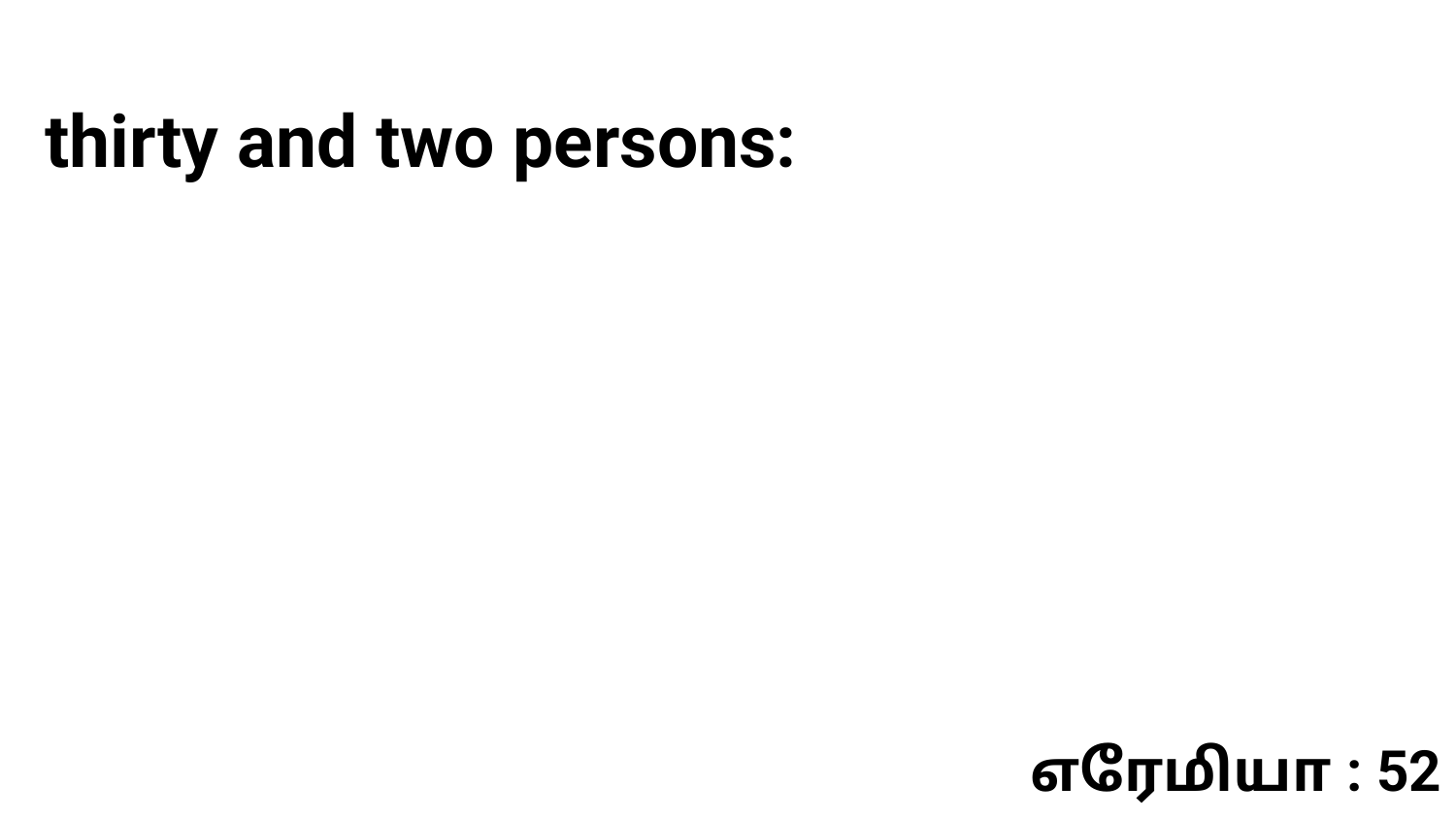

thirty and two persons:
எரேமியா : 52